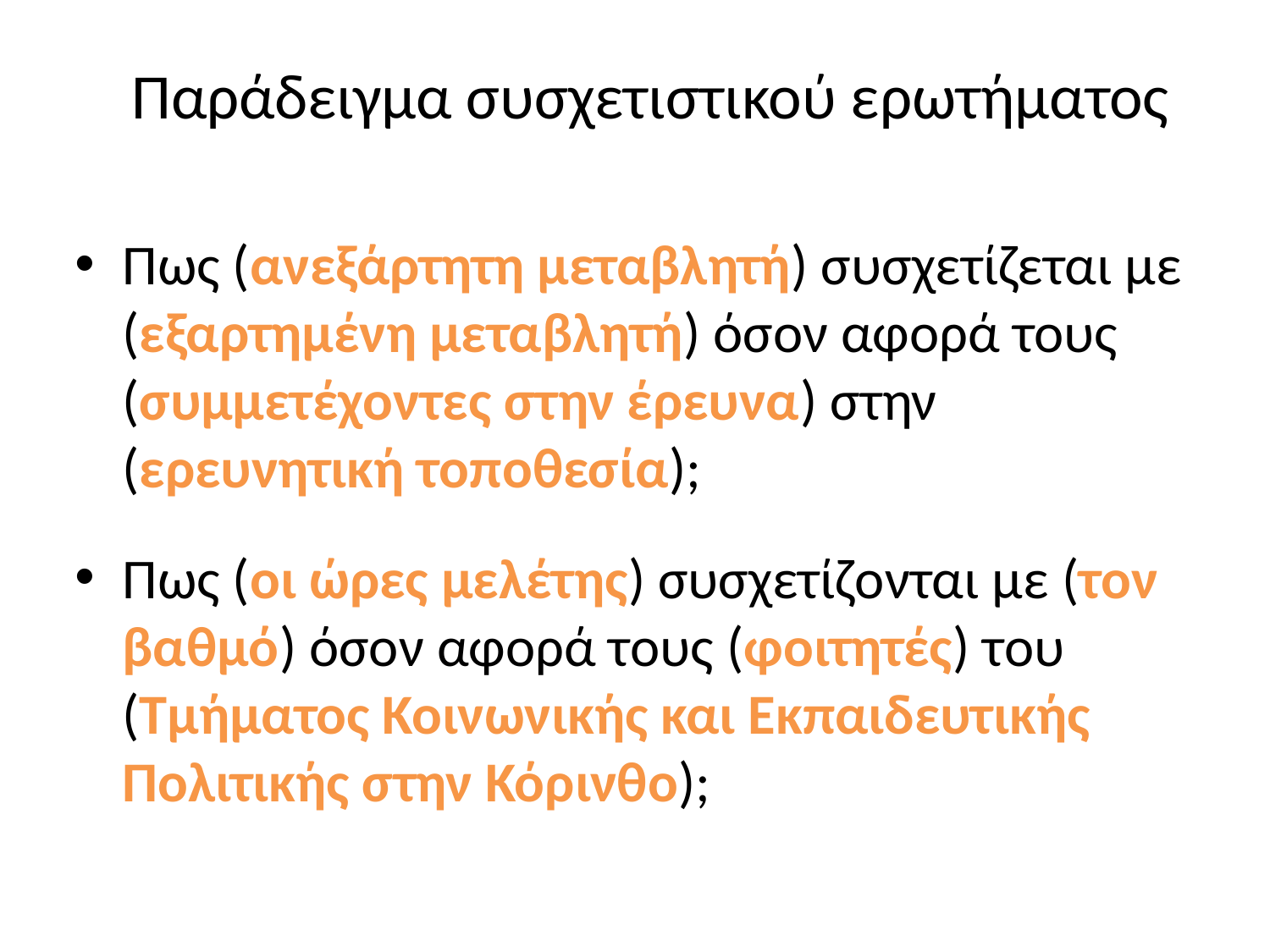

# Παράδειγμα συσχετιστικού ερωτήματος
Πως (ανεξάρτητη μεταβλητή) συσχετίζεται με (εξαρτημένη μεταβλητή) όσον αφορά τους (συμμετέχοντες στην έρευνα) στην (ερευνητική τοποθεσία);
Πως (οι ώρες μελέτης) συσχετίζονται με (τον βαθμό) όσον αφορά τους (φοιτητές) του (Τμήματος Κοινωνικής και Εκπαιδευτικής Πολιτικής στην Κόρινθο);